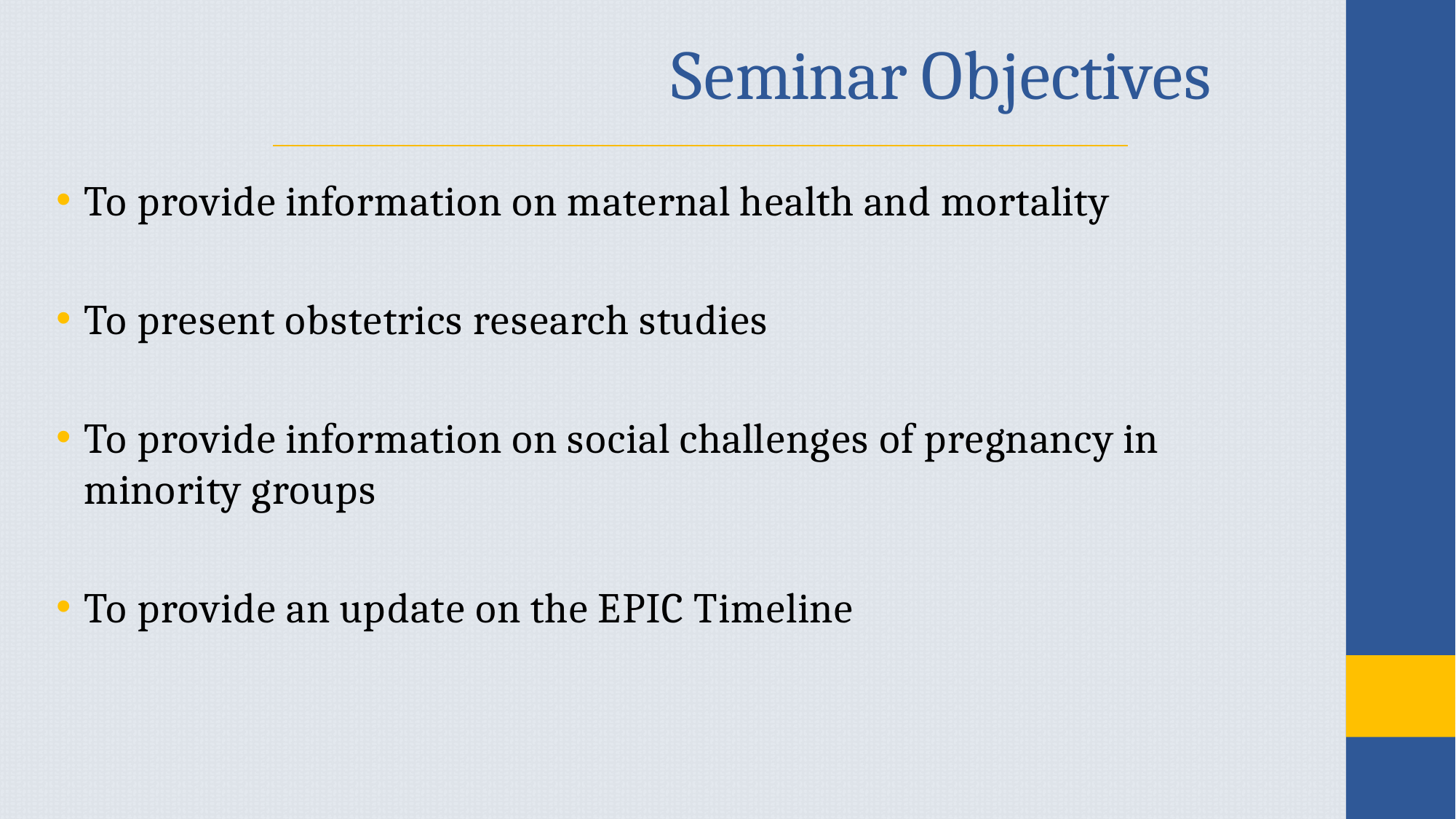

# Seminar Objectives
To provide information on maternal health and mortality

To present obstetrics research studies

To provide information on social challenges of pregnancy in minority groups

To provide an update on the EPIC Timeline